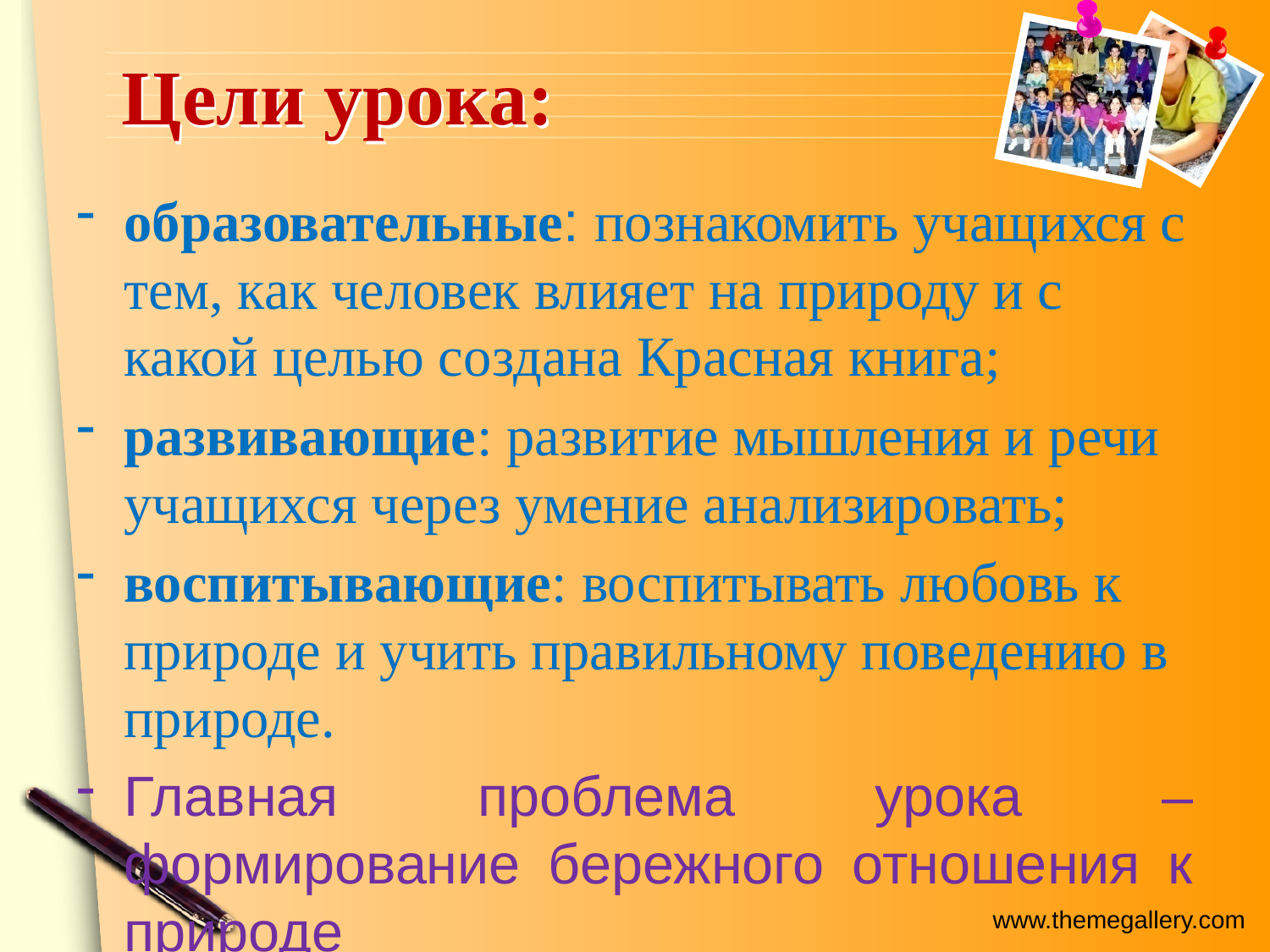

# Цели урока:
образовательные: познакомить учащихся с тем, как человек влияет на природу и с какой целью создана Красная книга;
развивающие: развитие мышления и речи учащихся через умение анализировать;
воспитывающие: воспитывать любовь к природе и учить правильному поведению в природе.
Главная проблема урока – формирование бережного отношения к природе